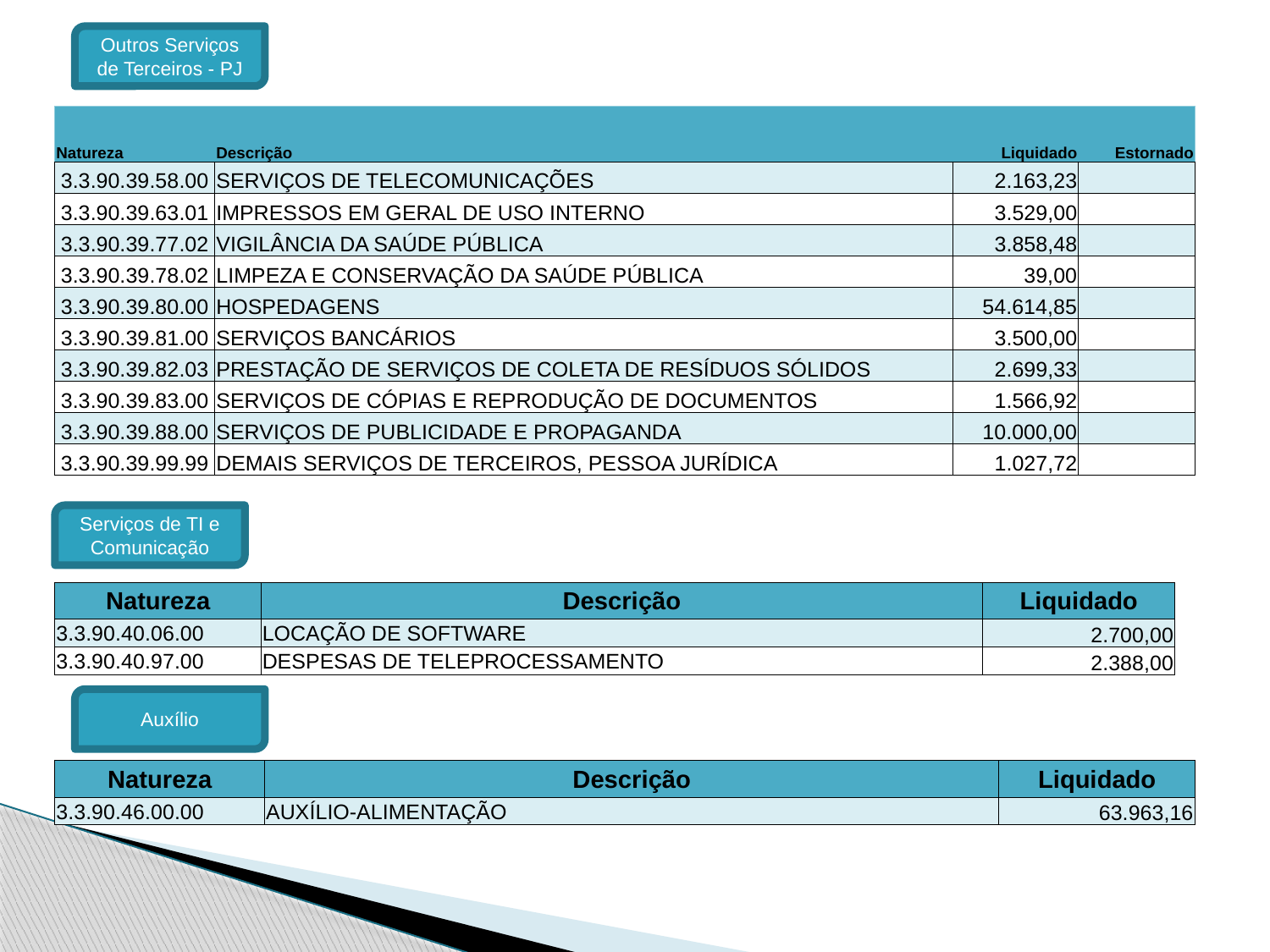

Outros Serviços de Terceiros - PJ
| Natureza | Descrição | Liquidado | Estornado |
| --- | --- | --- | --- |
| 3.3.90.39.58.00 | SERVIÇOS DE TELECOMUNICAÇÕES | 2.163,23 |  |
| 3.3.90.39.63.01 | IMPRESSOS EM GERAL DE USO INTERNO | 3.529,00 |  |
| 3.3.90.39.77.02 | VIGILÂNCIA DA SAÚDE PÚBLICA | 3.858,48 |  |
| 3.3.90.39.78.02 | LIMPEZA E CONSERVAÇÃO DA SAÚDE PÚBLICA | 39,00 |  |
| 3.3.90.39.80.00 | HOSPEDAGENS | 54.614,85 |  |
| 3.3.90.39.81.00 | SERVIÇOS BANCÁRIOS | 3.500,00 |  |
| 3.3.90.39.82.03 | PRESTAÇÃO DE SERVIÇOS DE COLETA DE RESÍDUOS SÓLIDOS | 2.699,33 |  |
| 3.3.90.39.83.00 | SERVIÇOS DE CÓPIAS E REPRODUÇÃO DE DOCUMENTOS | 1.566,92 |  |
| 3.3.90.39.88.00 | SERVIÇOS DE PUBLICIDADE E PROPAGANDA | 10.000,00 |  |
| 3.3.90.39.99.99 | DEMAIS SERVIÇOS DE TERCEIROS, PESSOA JURÍDICA | 1.027,72 |  |
Serviços de TI e Comunicação
| Natureza | Descrição | Liquidado |
| --- | --- | --- |
| 3.3.90.40.06.00 | LOCAÇÃO DE SOFTWARE | 2.700,00 |
| 3.3.90.40.97.00 | DESPESAS DE TELEPROCESSAMENTO | 2.388,00 |
Auxílio
| Natureza | Descrição | Liquidado |
| --- | --- | --- |
| 3.3.90.46.00.00 | AUXÍLIO-ALIMENTAÇÃO | 63.963,16 |